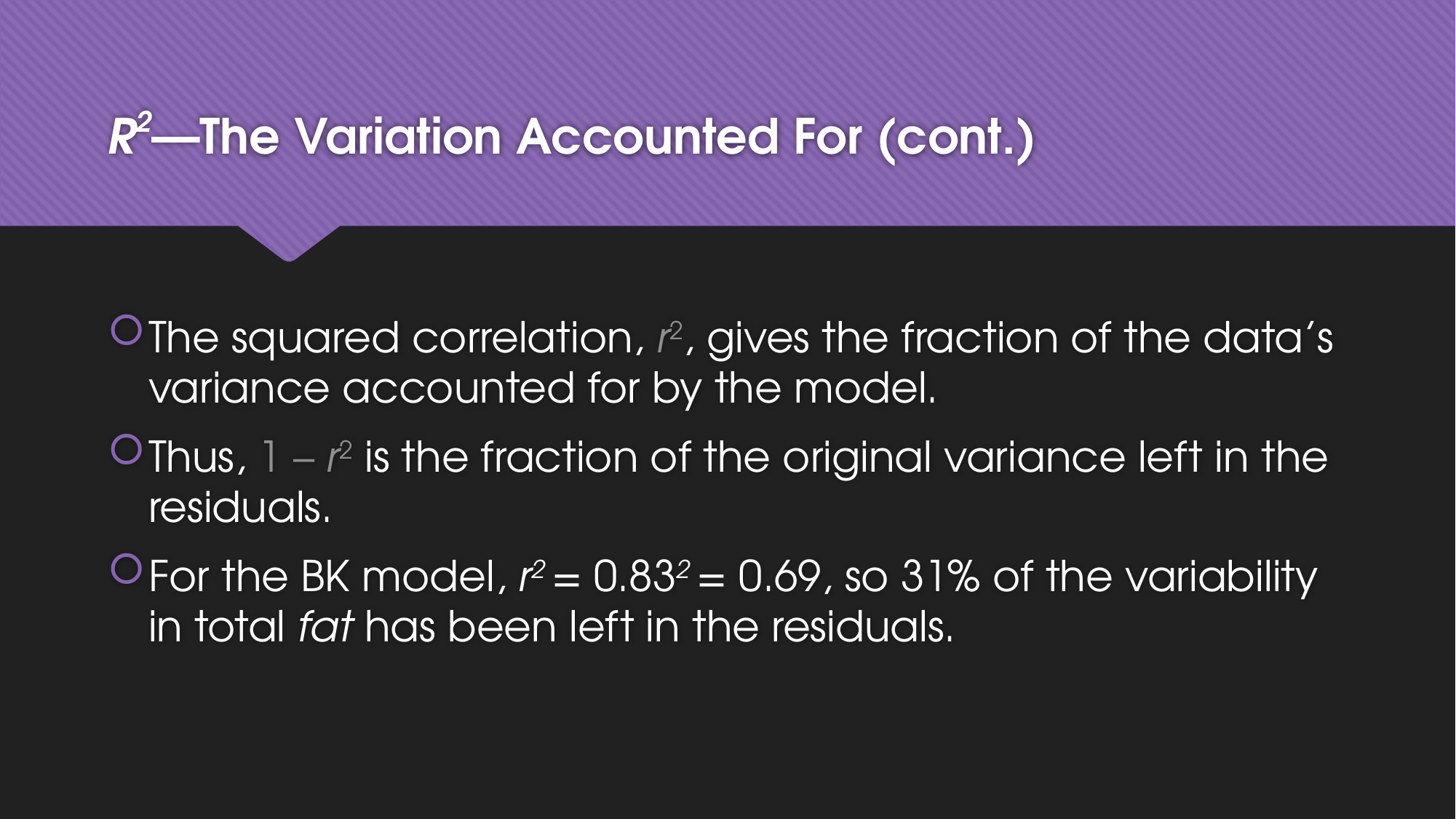

# R2—The Variation Accounted For (cont.)
The squared correlation, r2, gives the fraction of the data’s variance accounted for by the model.
Thus, 1 – r2 is the fraction of the original variance left in the residuals.
For the BK model, r2 = 0.832 = 0.69, so 31% of the variability in total fat has been left in the residuals.